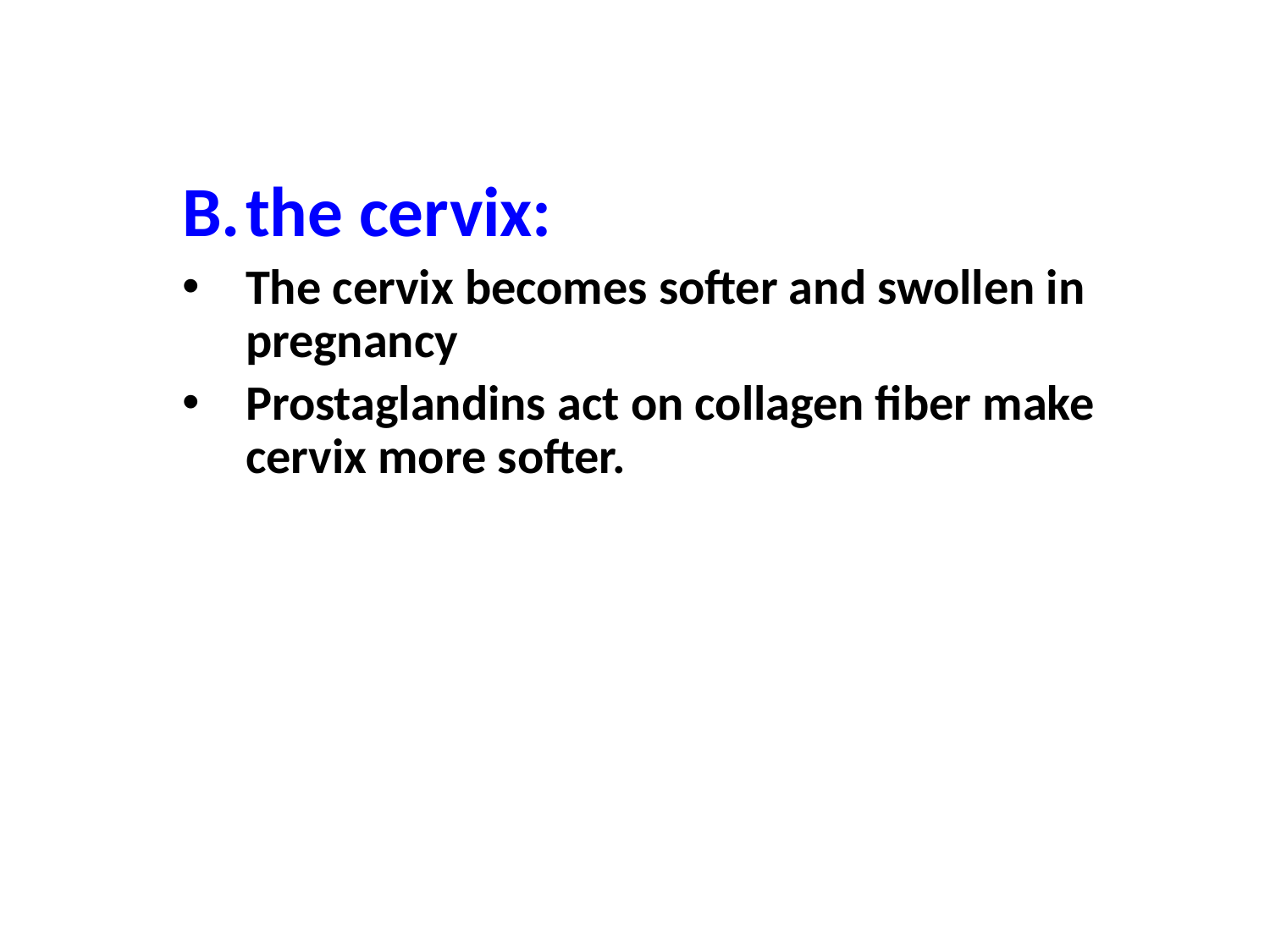

the cervix:
The cervix becomes softer and swollen in pregnancy
Prostaglandins act on collagen fiber make cervix more softer.